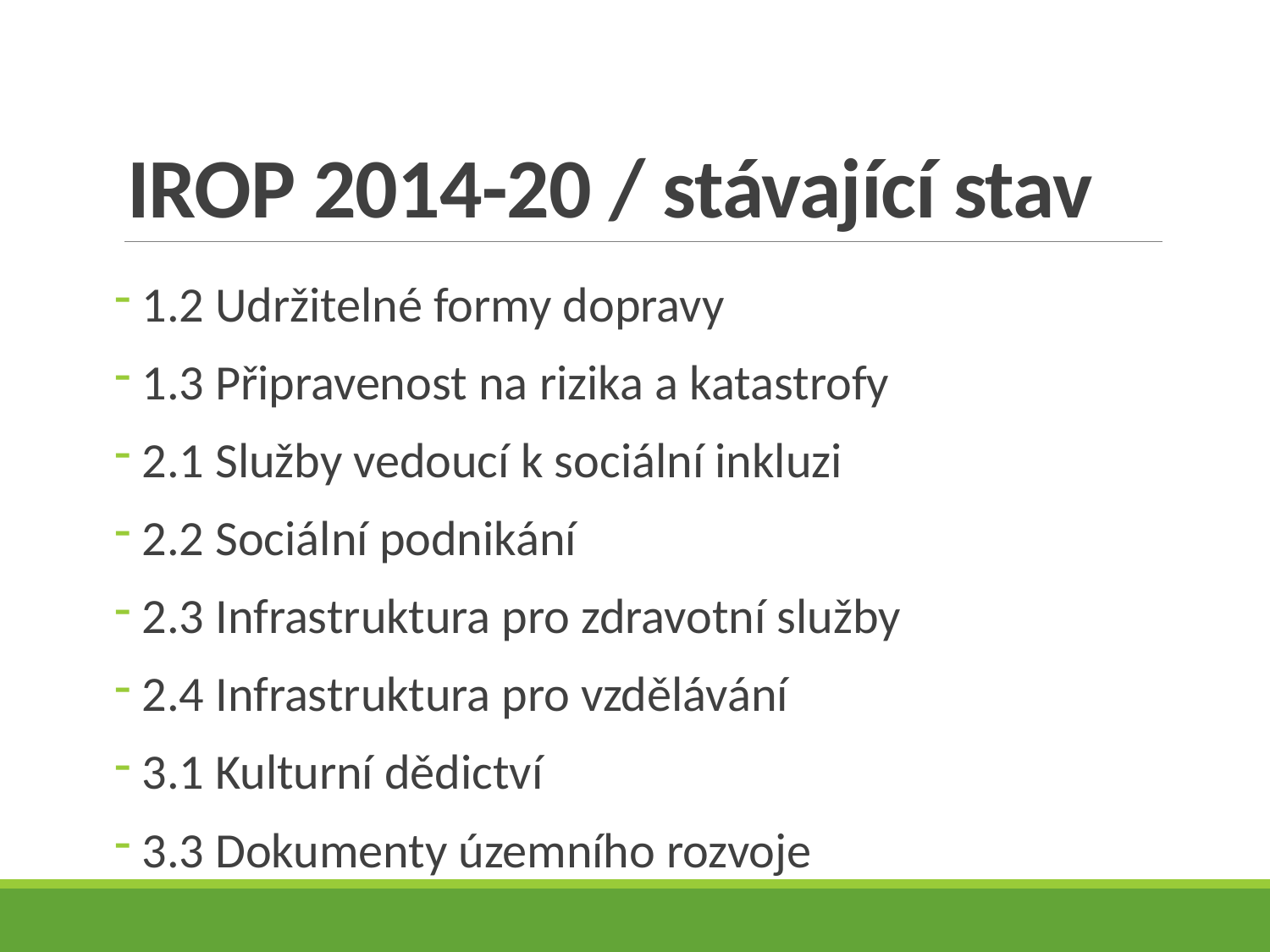

# IROP 2014-20 / stávající stav
 1.2 Udržitelné formy dopravy
 1.3 Připravenost na rizika a katastrofy
 2.1 Služby vedoucí k sociální inkluzi
 2.2 Sociální podnikání
 2.3 Infrastruktura pro zdravotní služby
 2.4 Infrastruktura pro vzdělávání
 3.1 Kulturní dědictví
 3.3 Dokumenty územního rozvoje